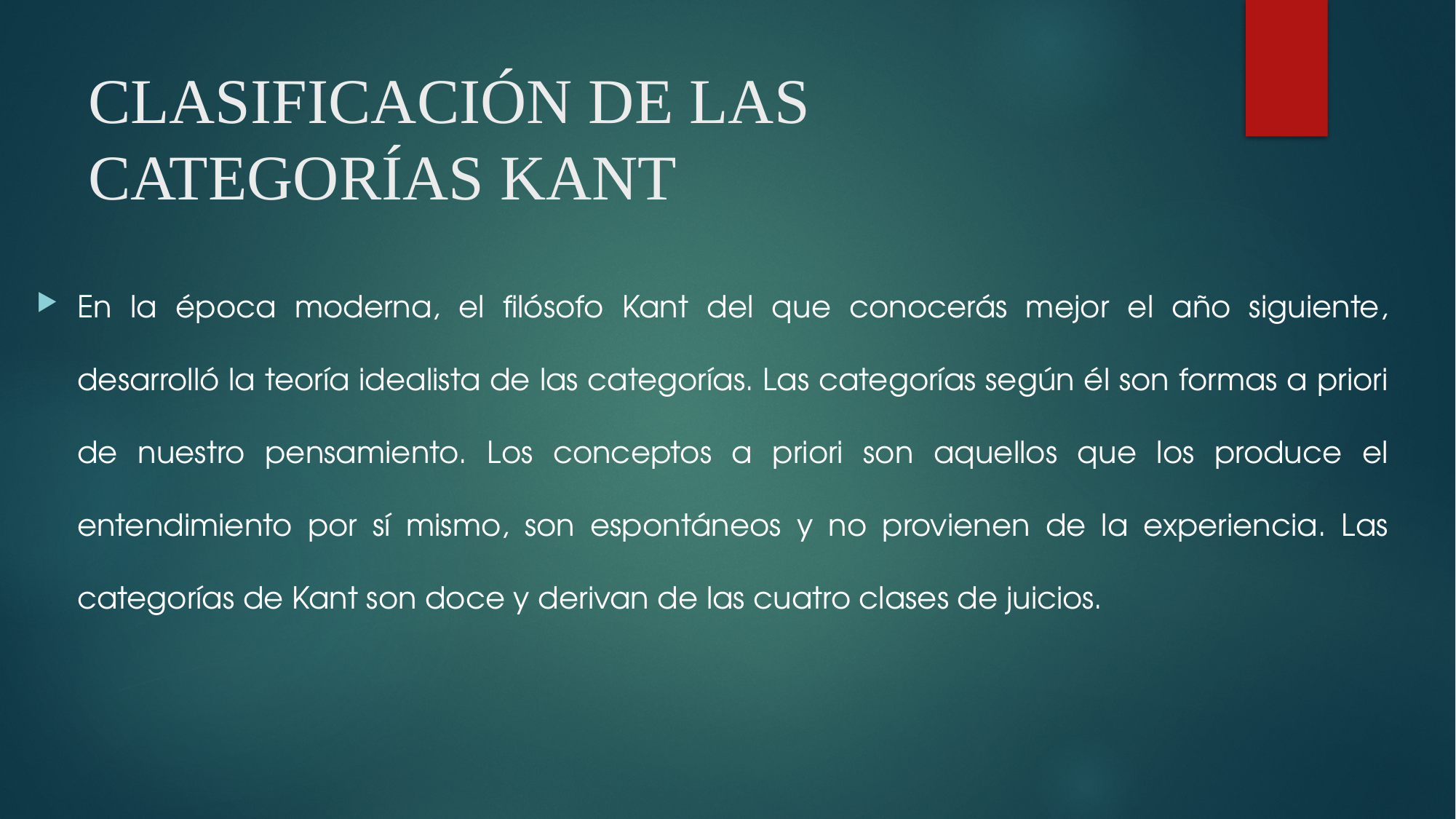

# CLASIFICACIÓN DE LAS CATEGORÍAS KANT
En la época moderna, el filósofo Kant del que conocerás mejor el año siguiente, desarrolló la teoría idealista de las categorías. Las categorías según él son formas a priori de nuestro pensamiento. Los conceptos a priori son aquellos que los produce el entendimiento por sí mismo, son espontáneos y no provienen de la experiencia. Las categorías de Kant son doce y derivan de las cuatro clases de juicios.